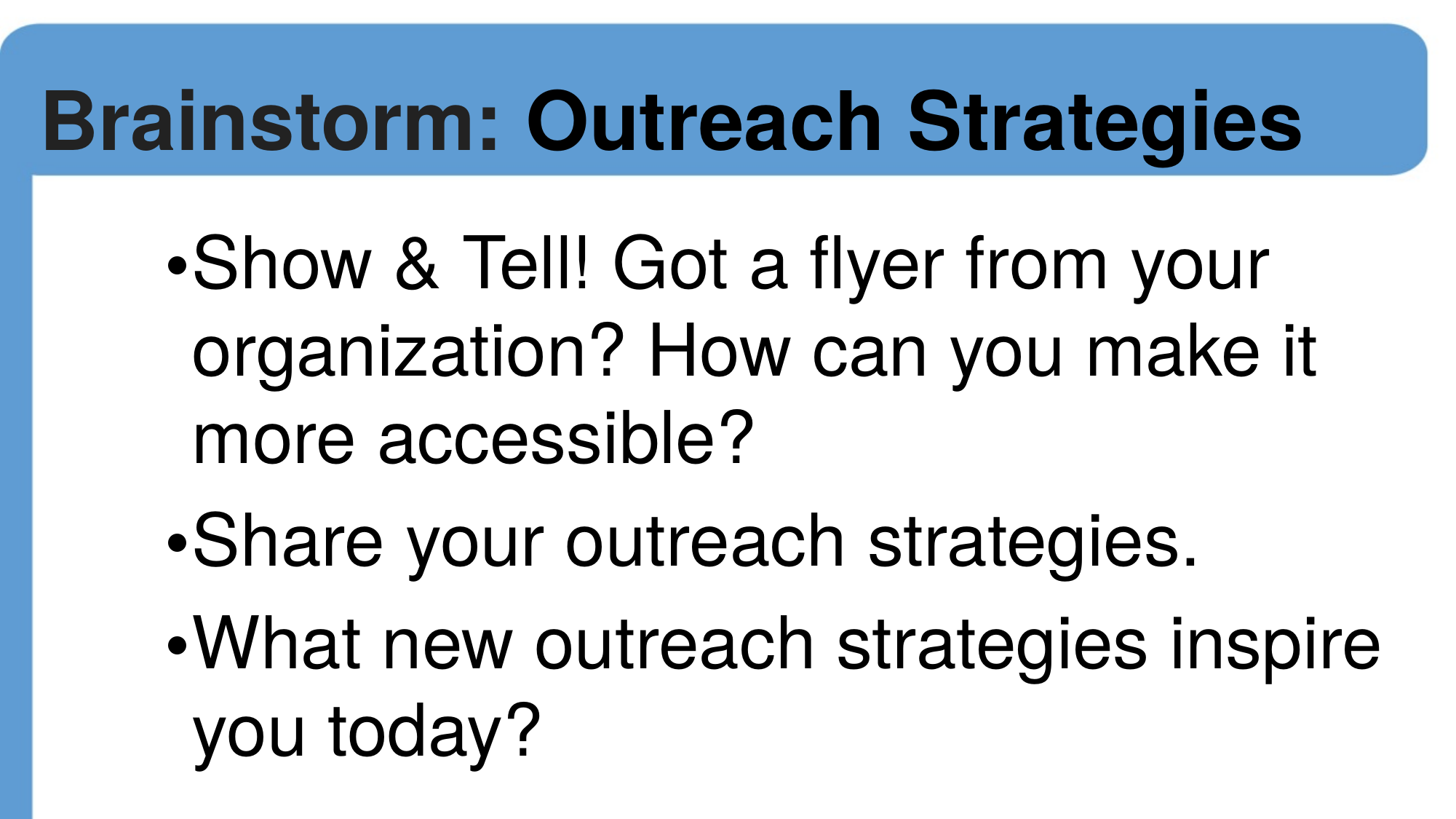

Brainstorm: Outreach Strategies
Show & Tell! Got a flyer from your organization? How can you make it more accessible?
Share your outreach strategies.
What new outreach strategies inspire you today?